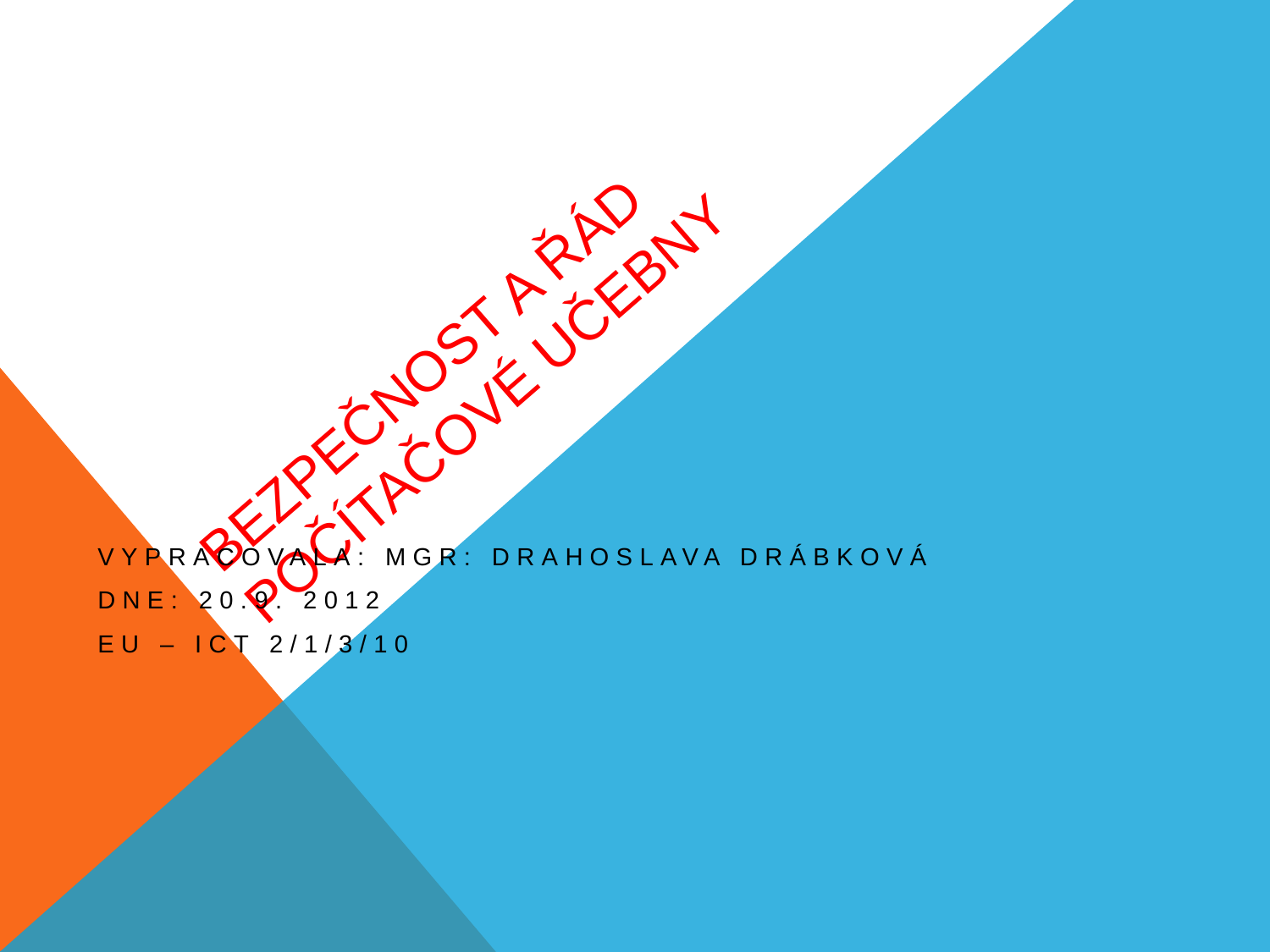

# Bezpečnost a řád počítačové učebny
Vypracovala: Mgr: Drahoslava Drábková
Dne: 20.9. 2012
EU – ICT 2/1/3/10